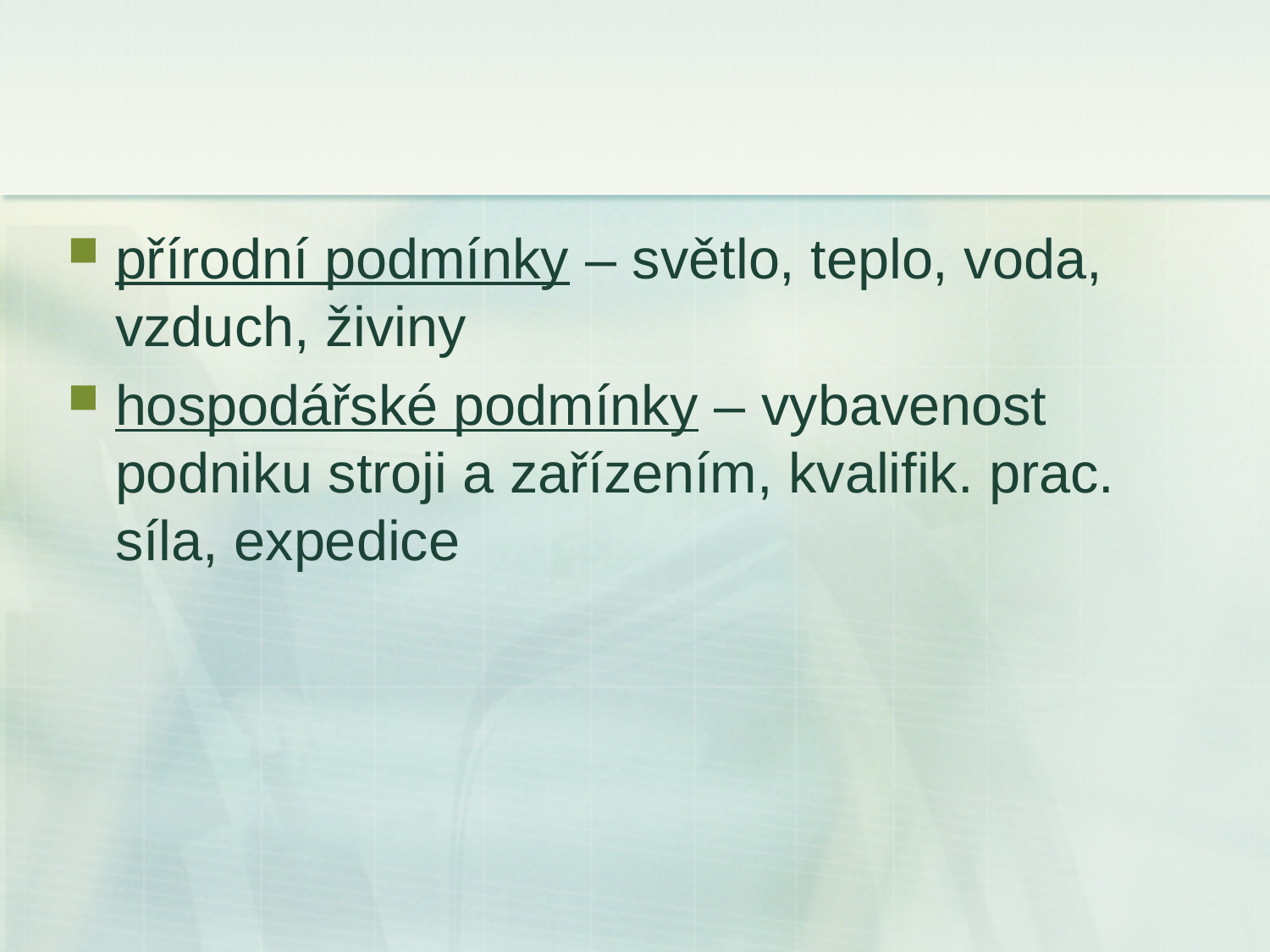

#
přírodní podmínky – světlo, teplo, voda, vzduch, živiny
hospodářské podmínky – vybavenost podniku stroji a zařízením, kvalifik. prac. síla, expedice